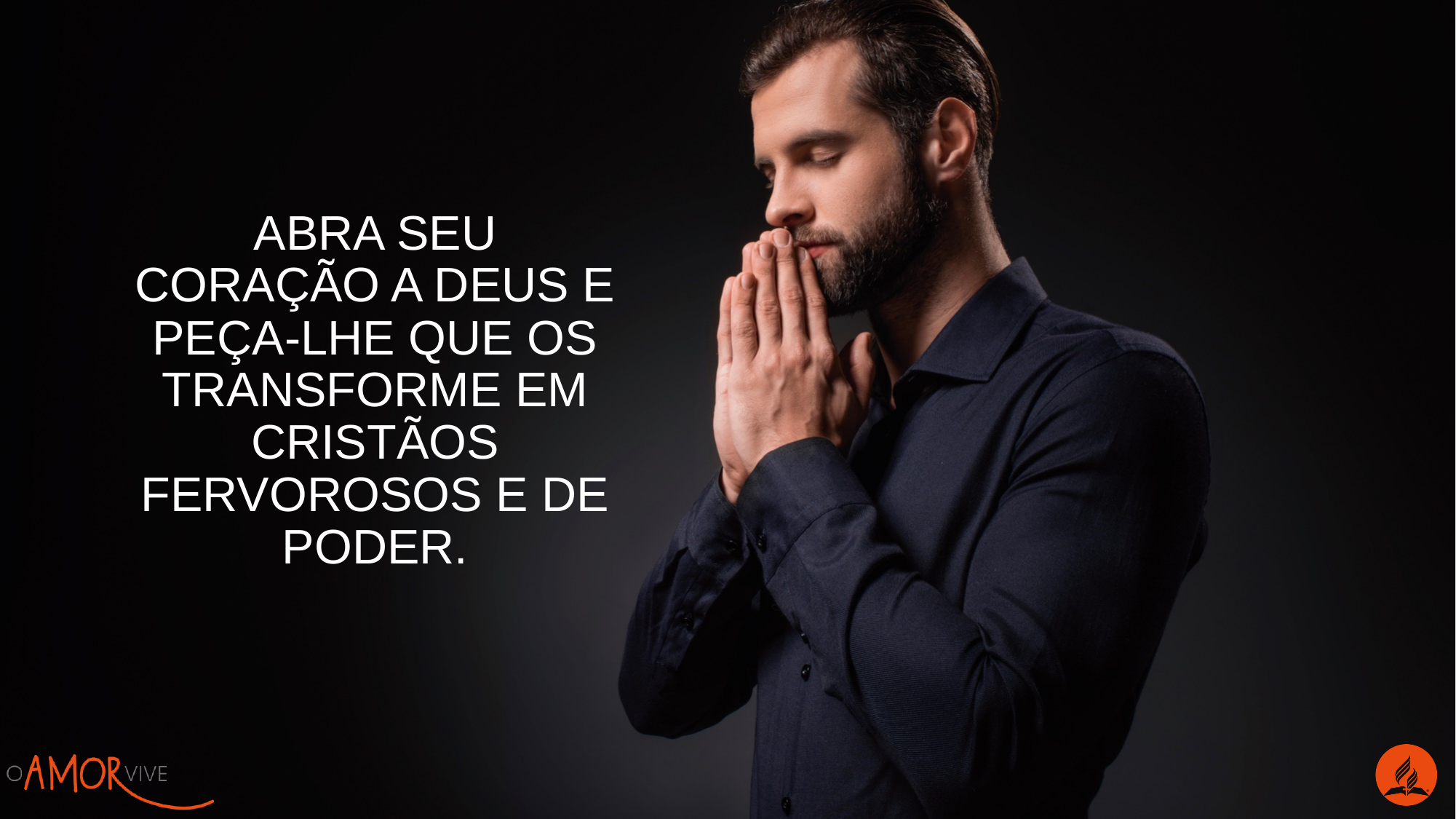

Abra seu coração a Deus e peça-Lhe que os transforme em cristãos fervorosos e de poder.